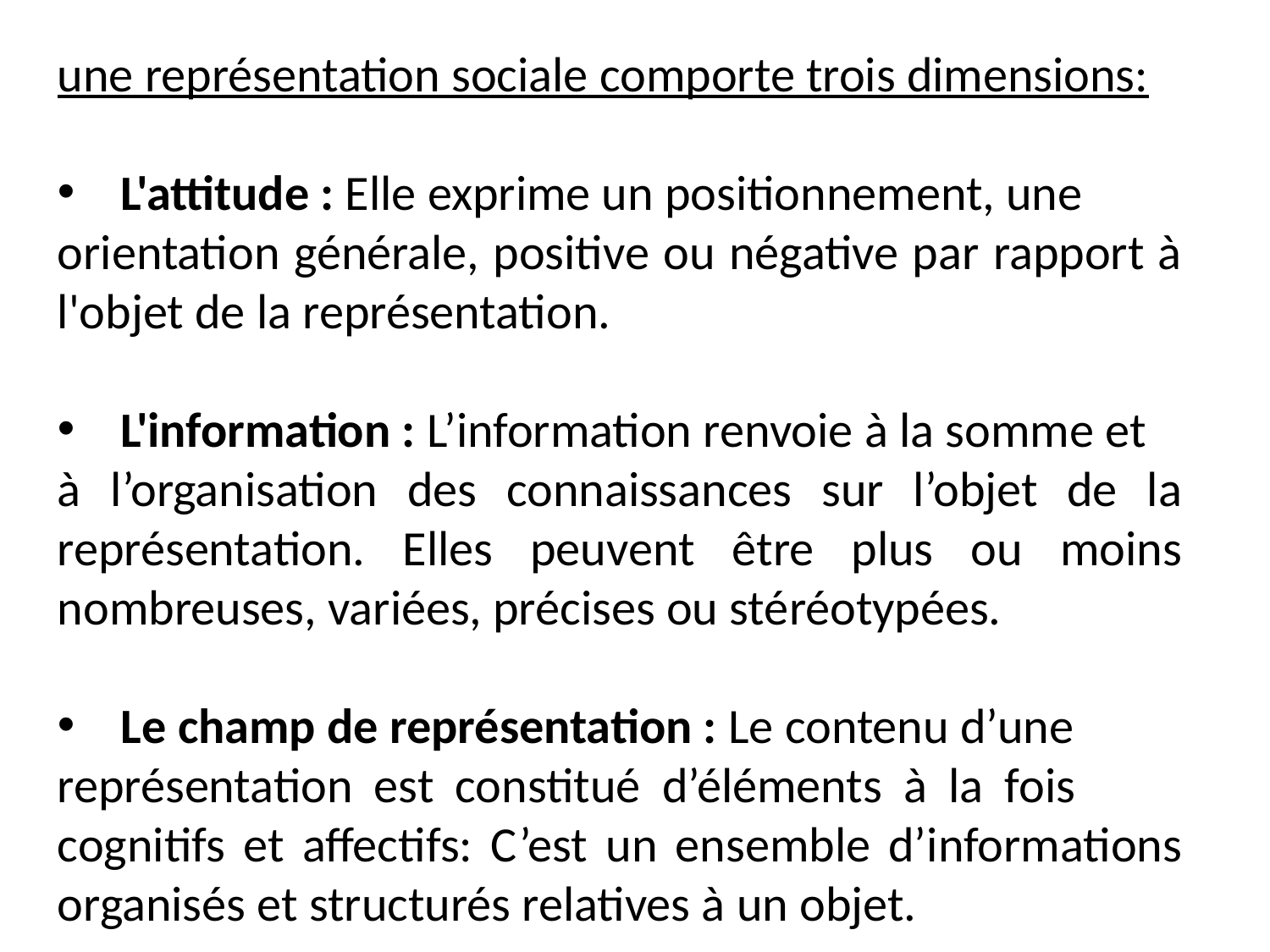

une représentation sociale comporte trois dimensions:

L'attitude : Elle exprime un positionnement, une
orientation générale, positive ou négative par rapport à l'objet de la représentation.

L'information : L’information renvoie à la somme et
à l’organisation des connaissances sur l’objet de la représentation. Elles peuvent être plus ou moins nombreuses, variées, précises ou stéréotypées.

Le champ de représentation : Le contenu d’une
représentation est constitué d’éléments à la fois      cognitifs et affectifs: C’est un ensemble d’informations organisés et structurés relatives à un objet.